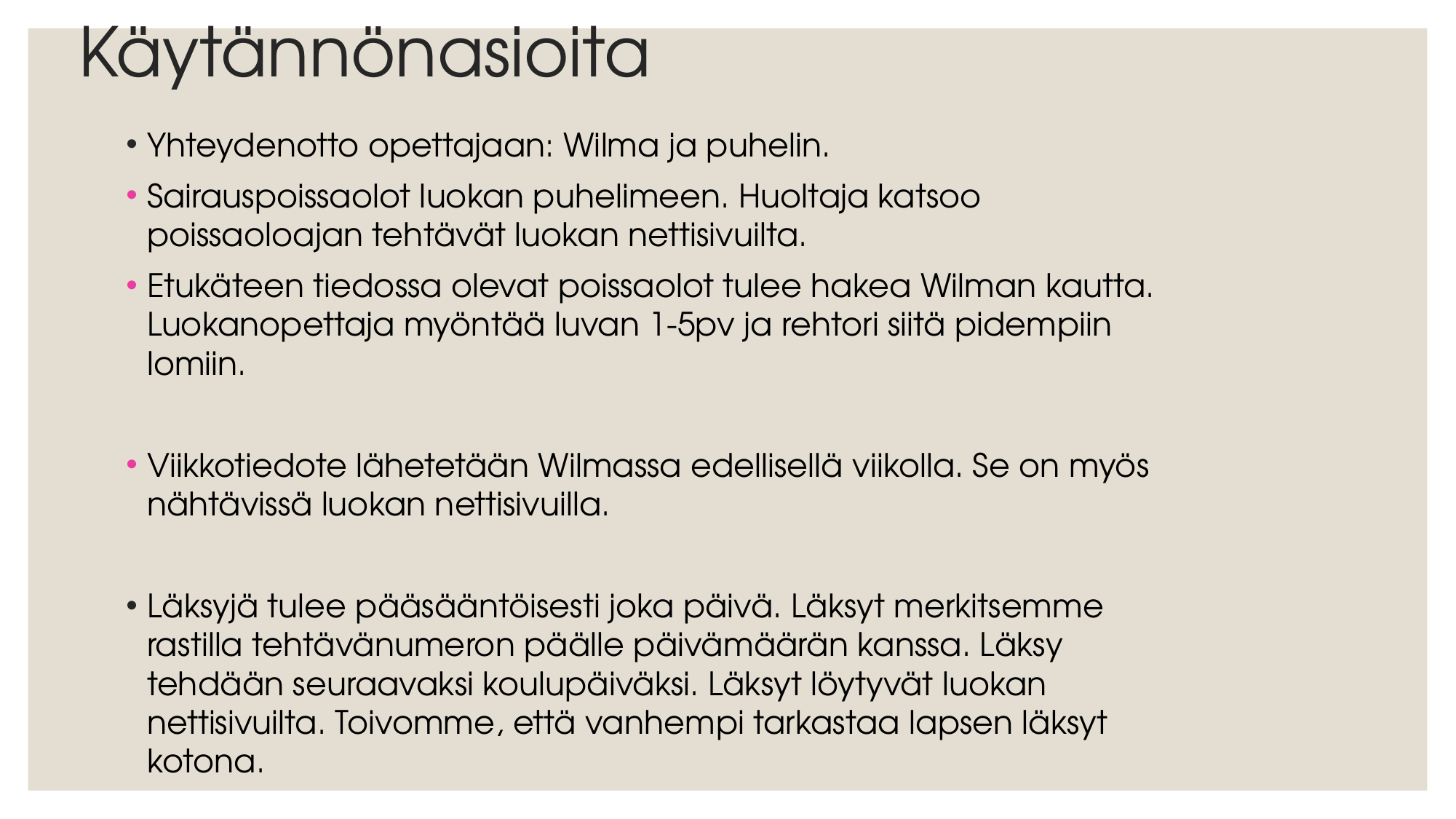

# Käytännönasioita
Yhteydenotto opettajaan: Wilma ja puhelin.
Sairauspoissaolot luokan puhelimeen. Huoltaja katsoo poissaoloajan tehtävät luokan nettisivuilta.
Etukäteen tiedossa olevat poissaolot tulee hakea Wilman kautta. Luokanopettaja myöntää luvan 1-5pv ja rehtori siitä pidempiin lomiin.

Viikkotiedote lähetetään Wilmassa edellisellä viikolla. Se on myös nähtävissä luokan nettisivuilla.

Läksyjä tulee pääsääntöisesti joka päivä. Läksyt merkitsemme rastilla tehtävänumeron päälle päivämäärän kanssa. Läksy tehdään seuraavaksi koulupäiväksi. Läksyt löytyvät luokan nettisivuilta. Toivomme, että vanhempi tarkastaa lapsen läksyt kotona.